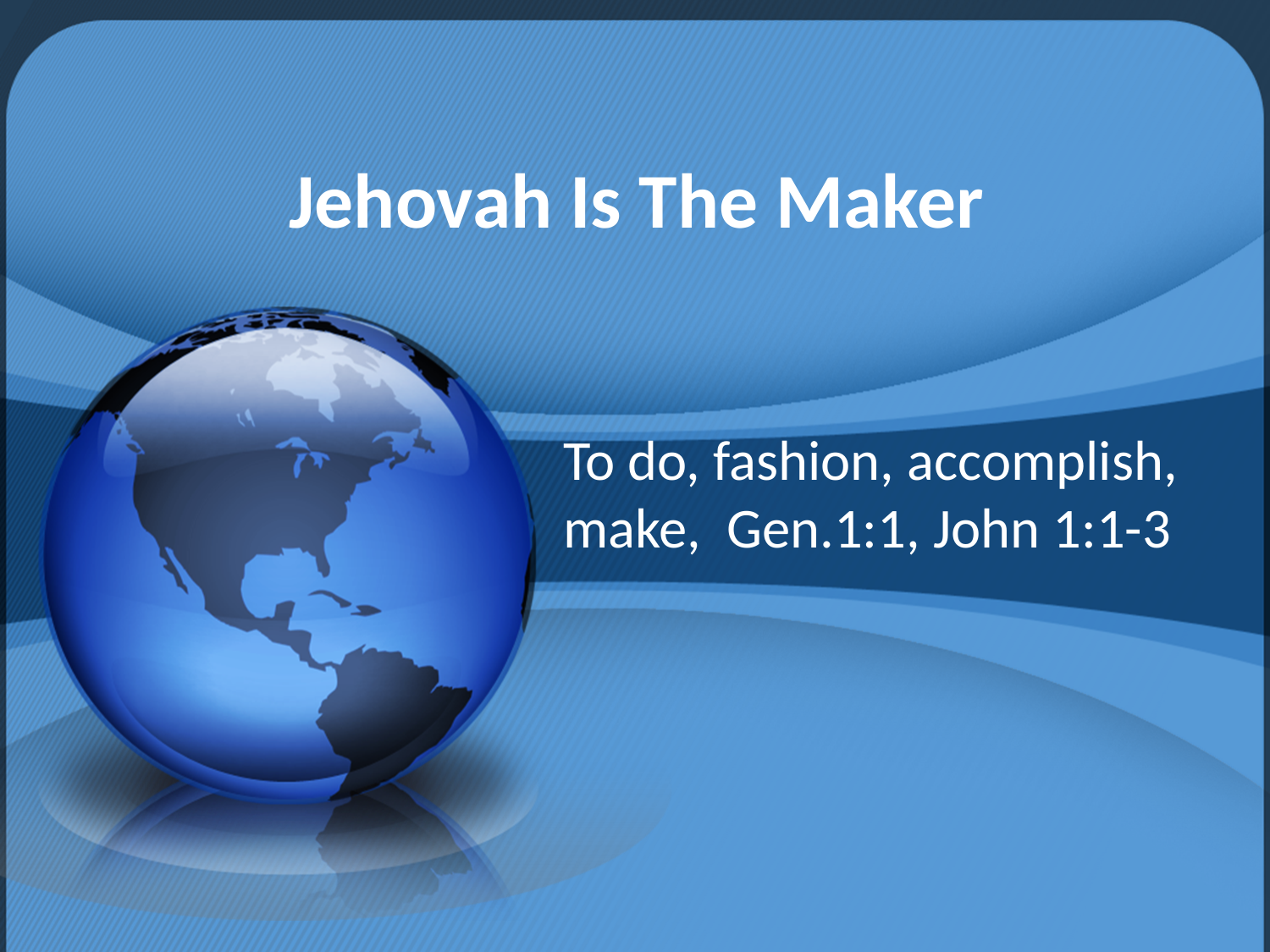

# Jehovah Is The Maker
To do, fashion, accomplish, make,  Gen.1:1, John 1:1-3